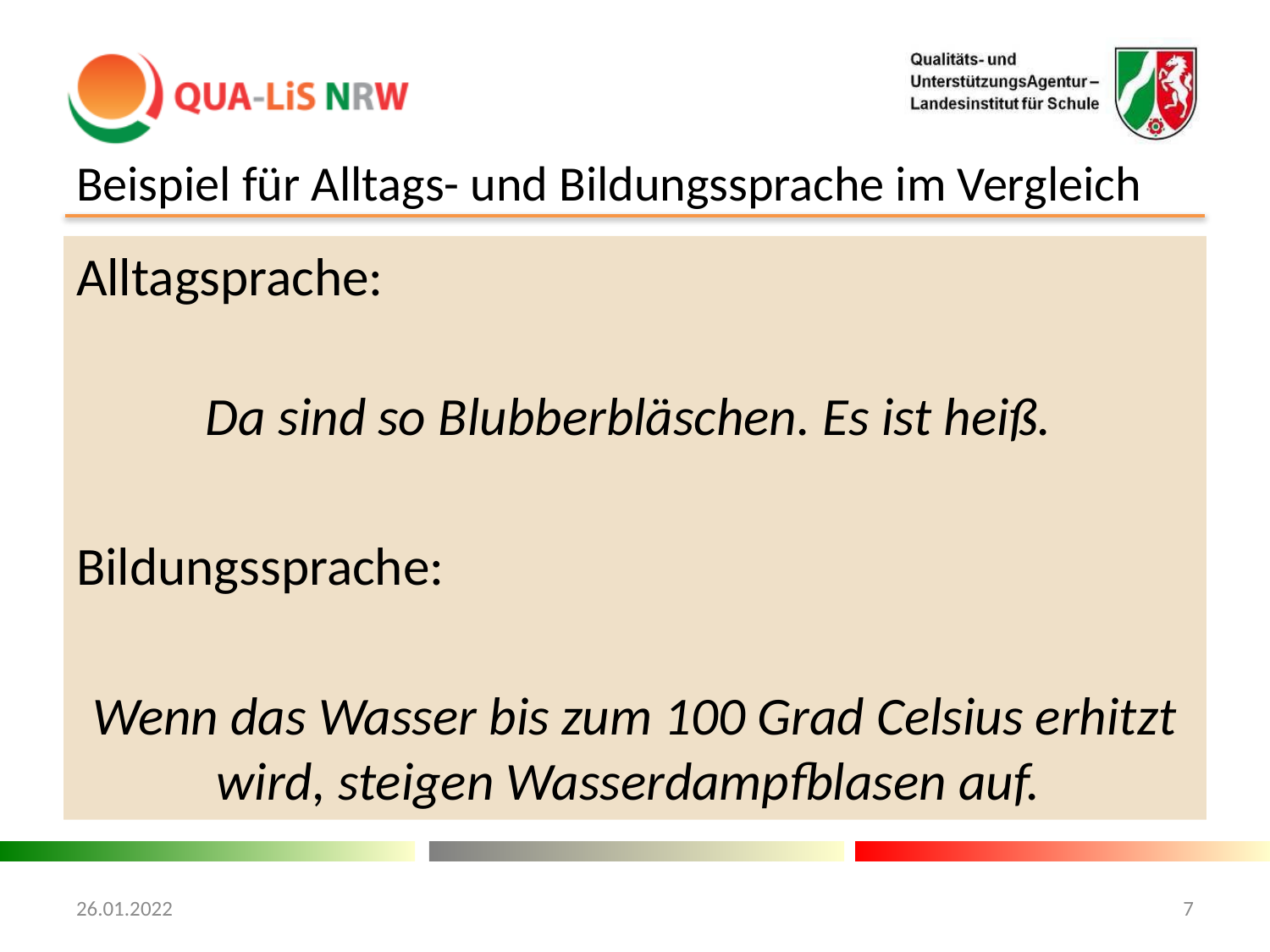

# Beispiel für Alltags- und Bildungssprache im Vergleich
Alltagsprache:

Da sind so Blubberbläschen. Es ist heiß.

Bildungssprache:

Wenn das Wasser bis zum 100 Grad Celsius erhitzt wird, steigen Wasserdampfblasen auf.

26.01.2022

7